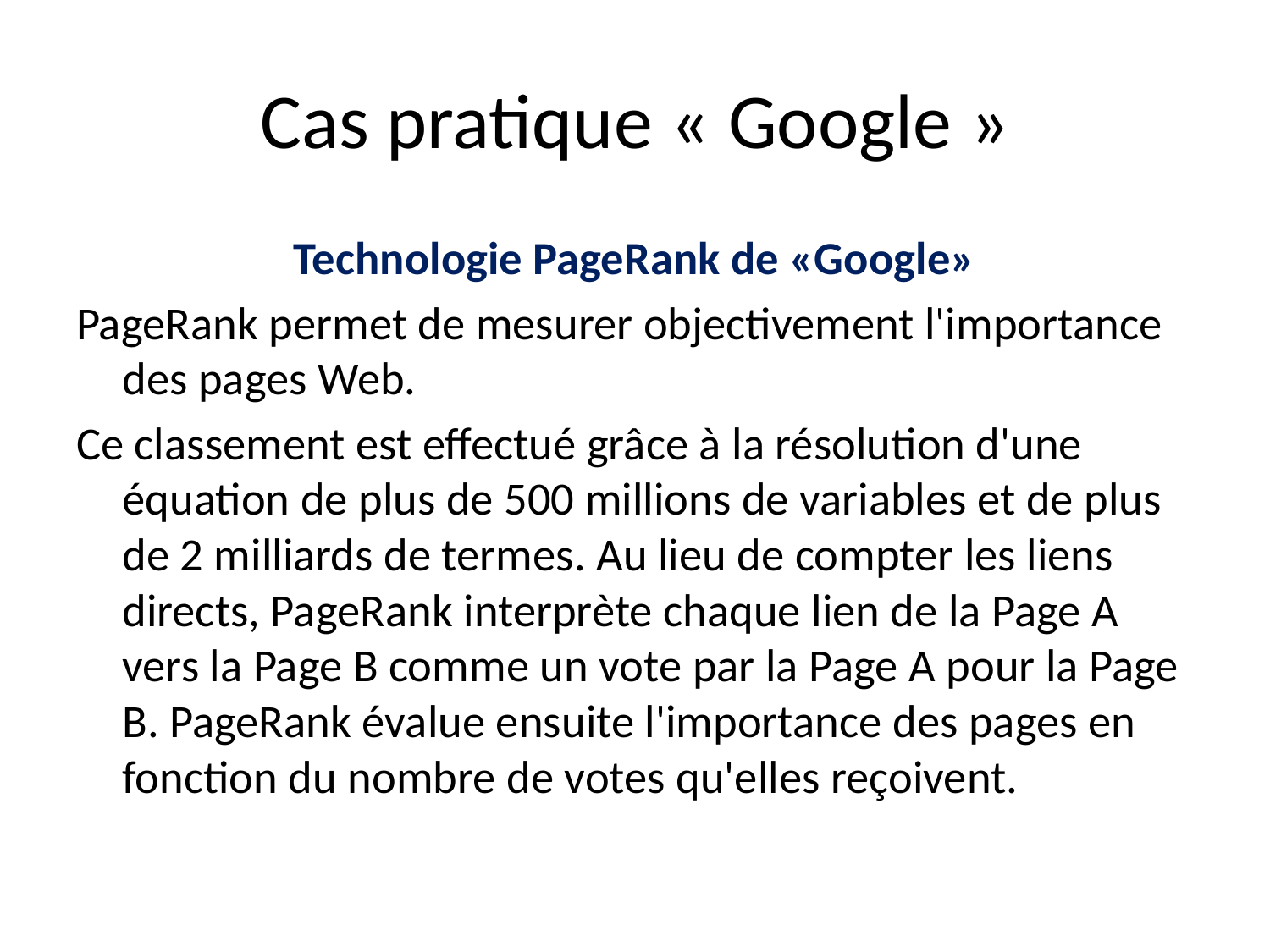

# Cas pratique « Google »
Technologie PageRank de «Google»
PageRank permet de mesurer objectivement l'importance des pages Web.
Ce classement est effectué grâce à la résolution d'une équation de plus de 500 millions de variables et de plus de 2 milliards de termes. Au lieu de compter les liens directs, PageRank interprète chaque lien de la Page A vers la Page B comme un vote par la Page A pour la Page B. PageRank évalue ensuite l'importance des pages en fonction du nombre de votes qu'elles reçoivent.